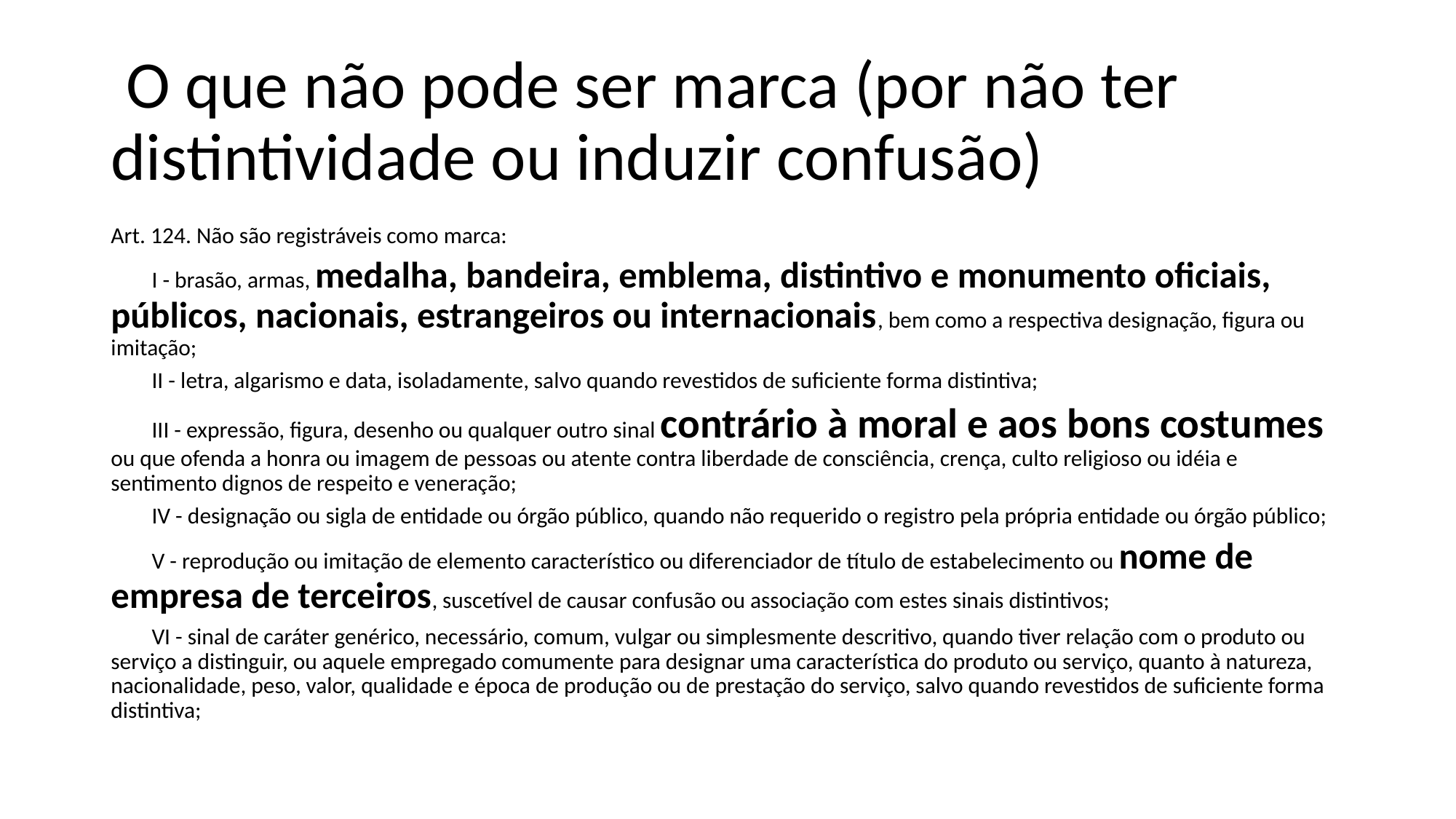

# O que não pode ser marca (por não ter distintividade ou induzir confusão)
Art. 124. Não são registráveis como marca:
        I - brasão, armas, medalha, bandeira, emblema, distintivo e monumento oficiais, públicos, nacionais, estrangeiros ou internacionais, bem como a respectiva designação, figura ou imitação;
        II - letra, algarismo e data, isoladamente, salvo quando revestidos de suficiente forma distintiva;
        III - expressão, figura, desenho ou qualquer outro sinal contrário à moral e aos bons costumes ou que ofenda a honra ou imagem de pessoas ou atente contra liberdade de consciência, crença, culto religioso ou idéia e sentimento dignos de respeito e veneração;
        IV - designação ou sigla de entidade ou órgão público, quando não requerido o registro pela própria entidade ou órgão público;
        V - reprodução ou imitação de elemento característico ou diferenciador de título de estabelecimento ou nome de empresa de terceiros, suscetível de causar confusão ou associação com estes sinais distintivos;
        VI - sinal de caráter genérico, necessário, comum, vulgar ou simplesmente descritivo, quando tiver relação com o produto ou serviço a distinguir, ou aquele empregado comumente para designar uma característica do produto ou serviço, quanto à natureza, nacionalidade, peso, valor, qualidade e época de produção ou de prestação do serviço, salvo quando revestidos de suficiente forma distintiva;